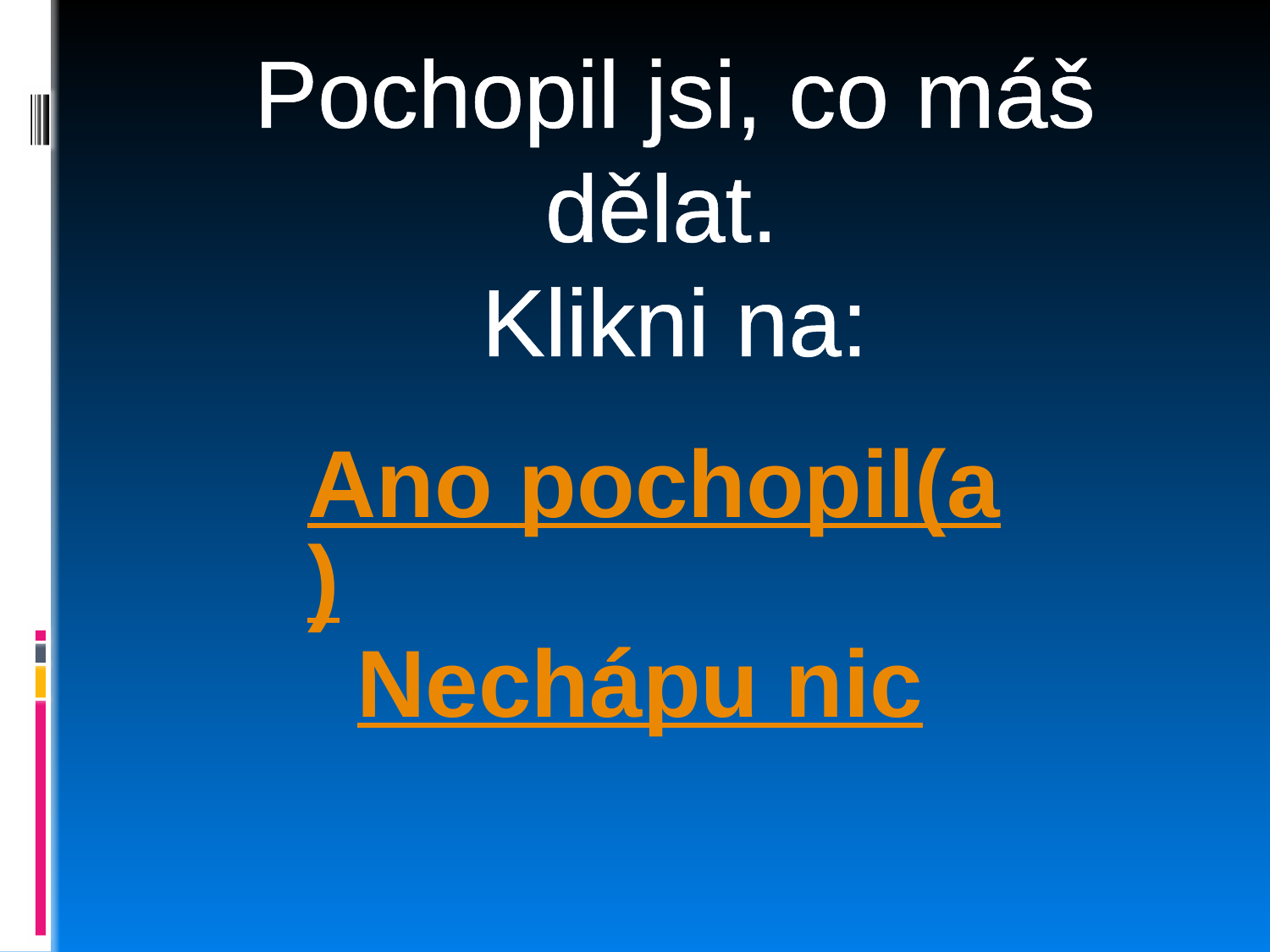

Pochopil jsi, co máš dělat.
Klikni na:
Ano pochopil(a)
Nechápu nic